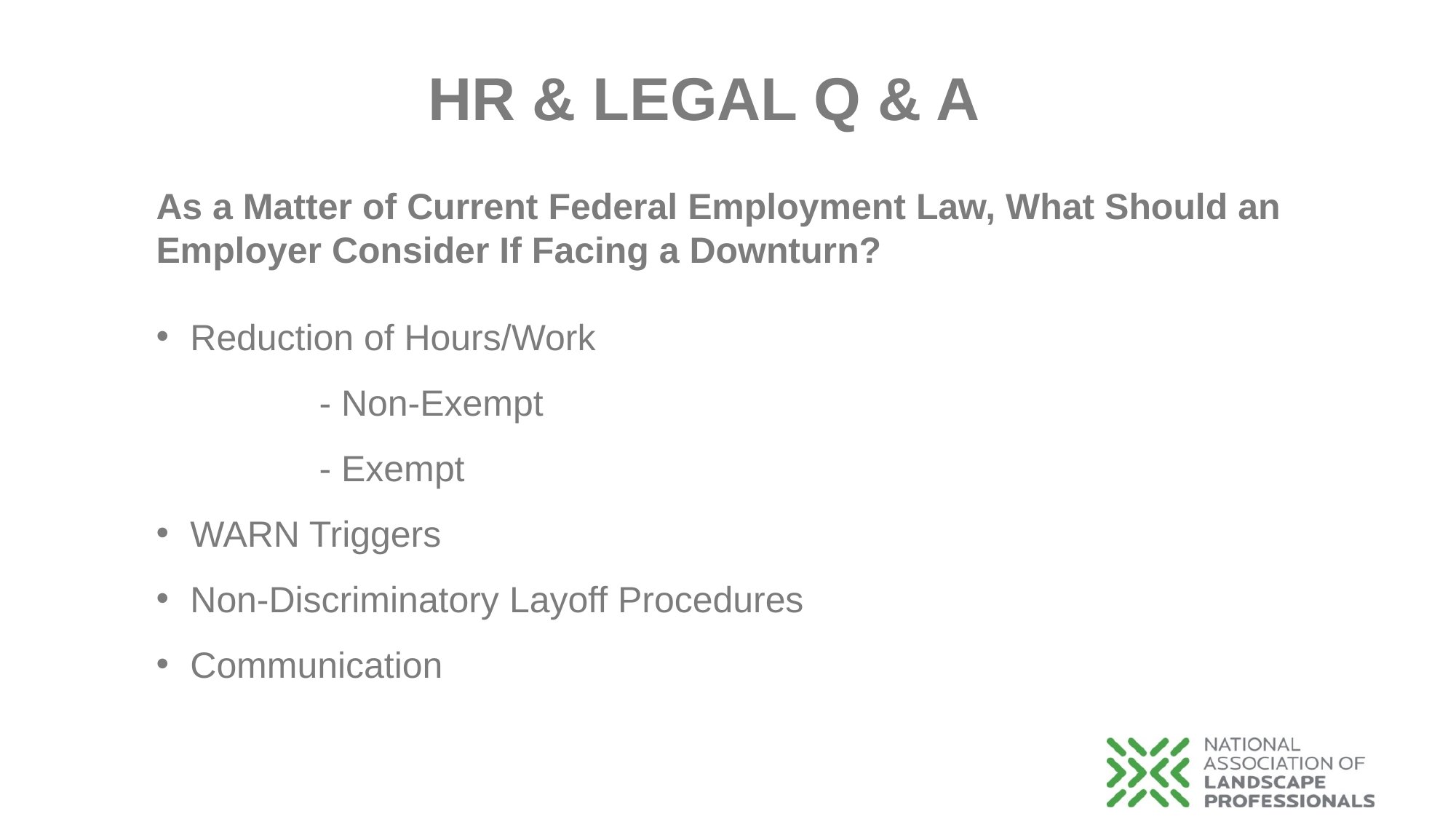

HR & LEGAL Q & A
As a Matter of Current Federal Employment Law, What Should an Employer Consider If Facing a Downturn?

Reduction of Hours/Work
                - Non-Exempt
                - Exempt
WARN Triggers
Non-Discriminatory Layoff Procedures
Communication